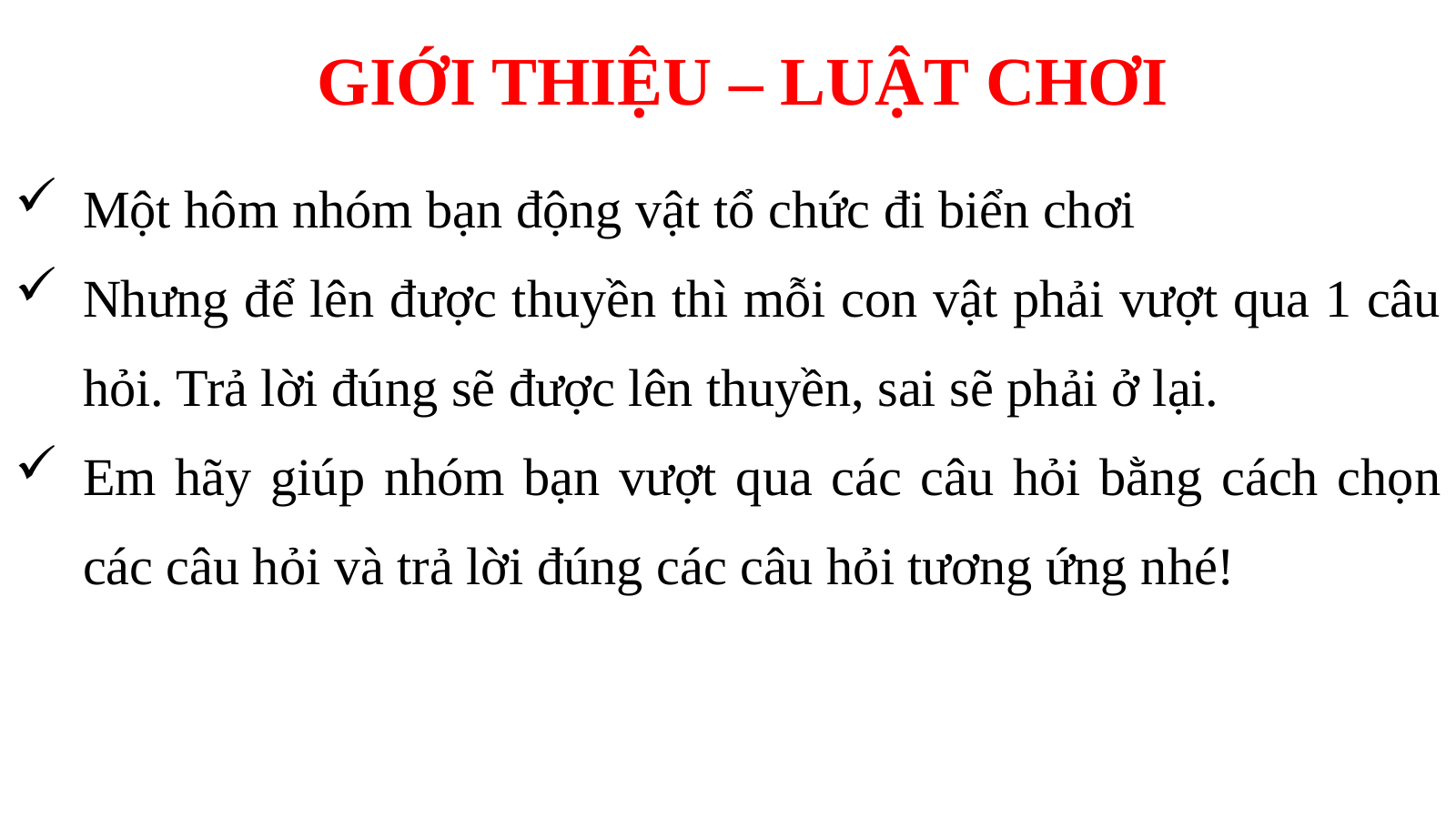

GIỚI THIỆU – LUẬT CHƠI
Một hôm nhóm bạn động vật tổ chức đi biển chơi
Nhưng để lên được thuyền thì mỗi con vật phải vượt qua 1 câu hỏi. Trả lời đúng sẽ được lên thuyền, sai sẽ phải ở lại.
Em hãy giúp nhóm bạn vượt qua các câu hỏi bằng cách chọn các câu hỏi và trả lời đúng các câu hỏi tương ứng nhé!